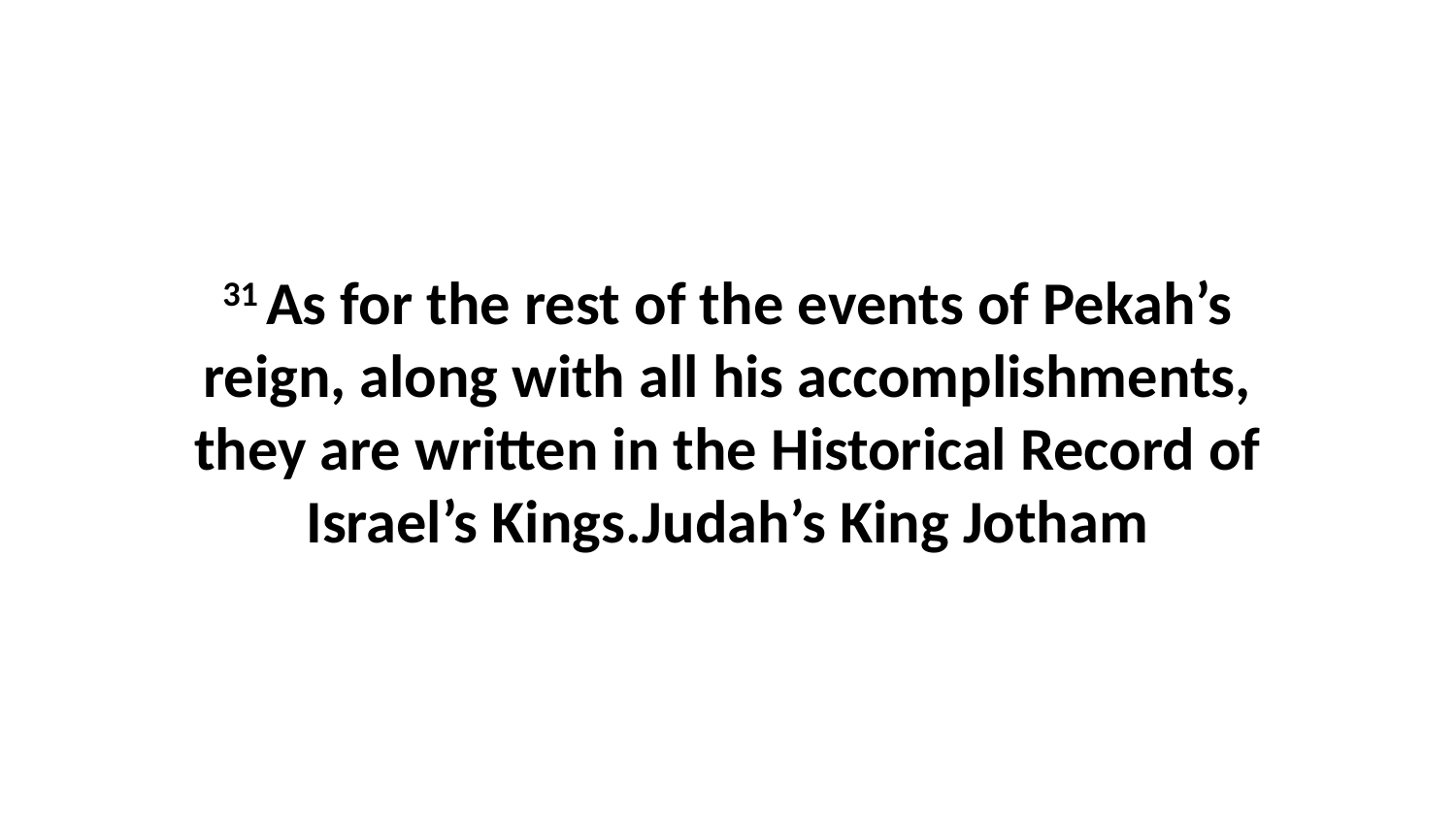

31 As for the rest of the events of Pekah’s reign, along with all his accomplishments, they are written in the Historical Record of Israel’s Kings.Judah’s King Jotham